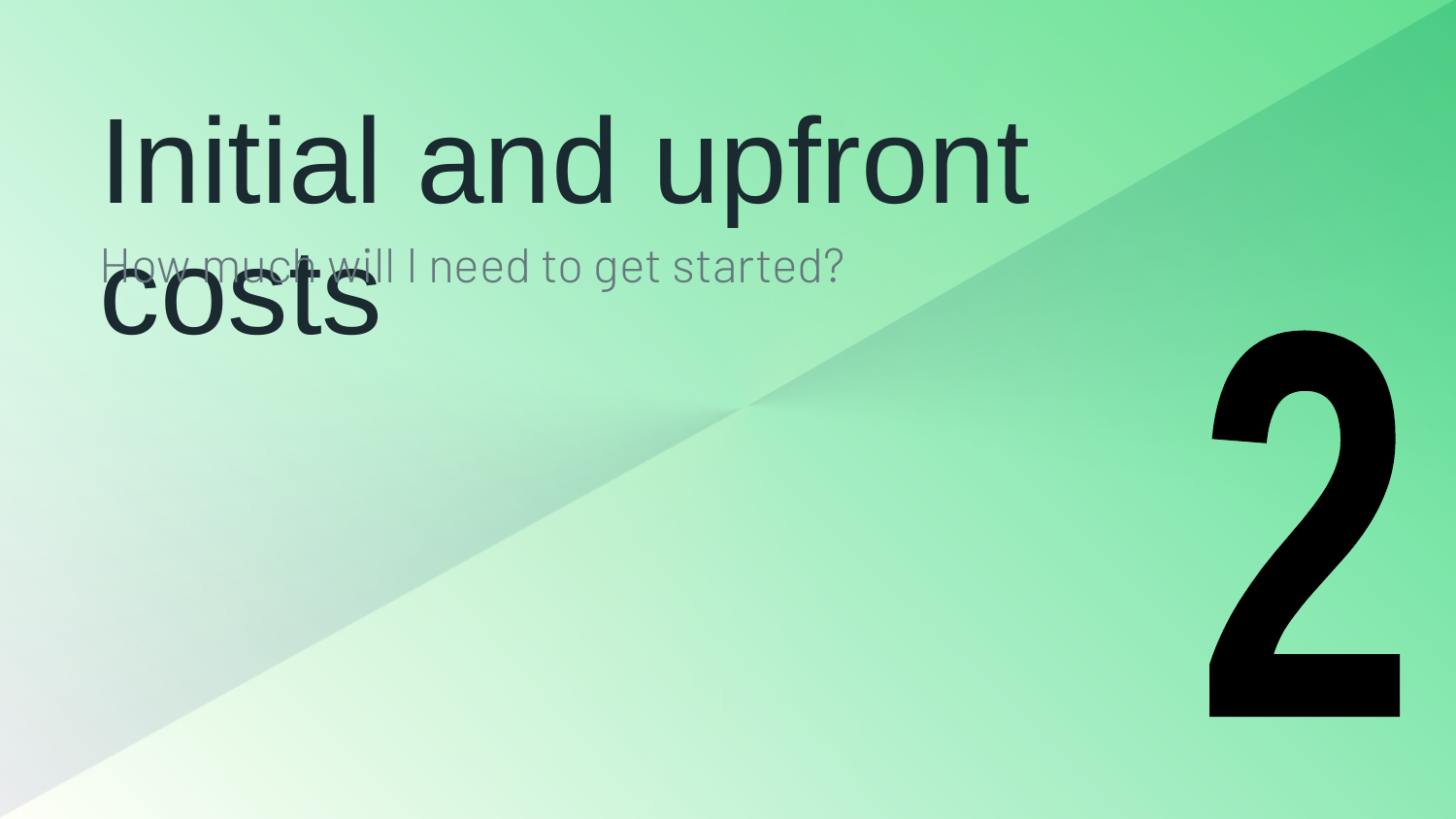

# Initial and upfront costs
How much will I need to get started?
2